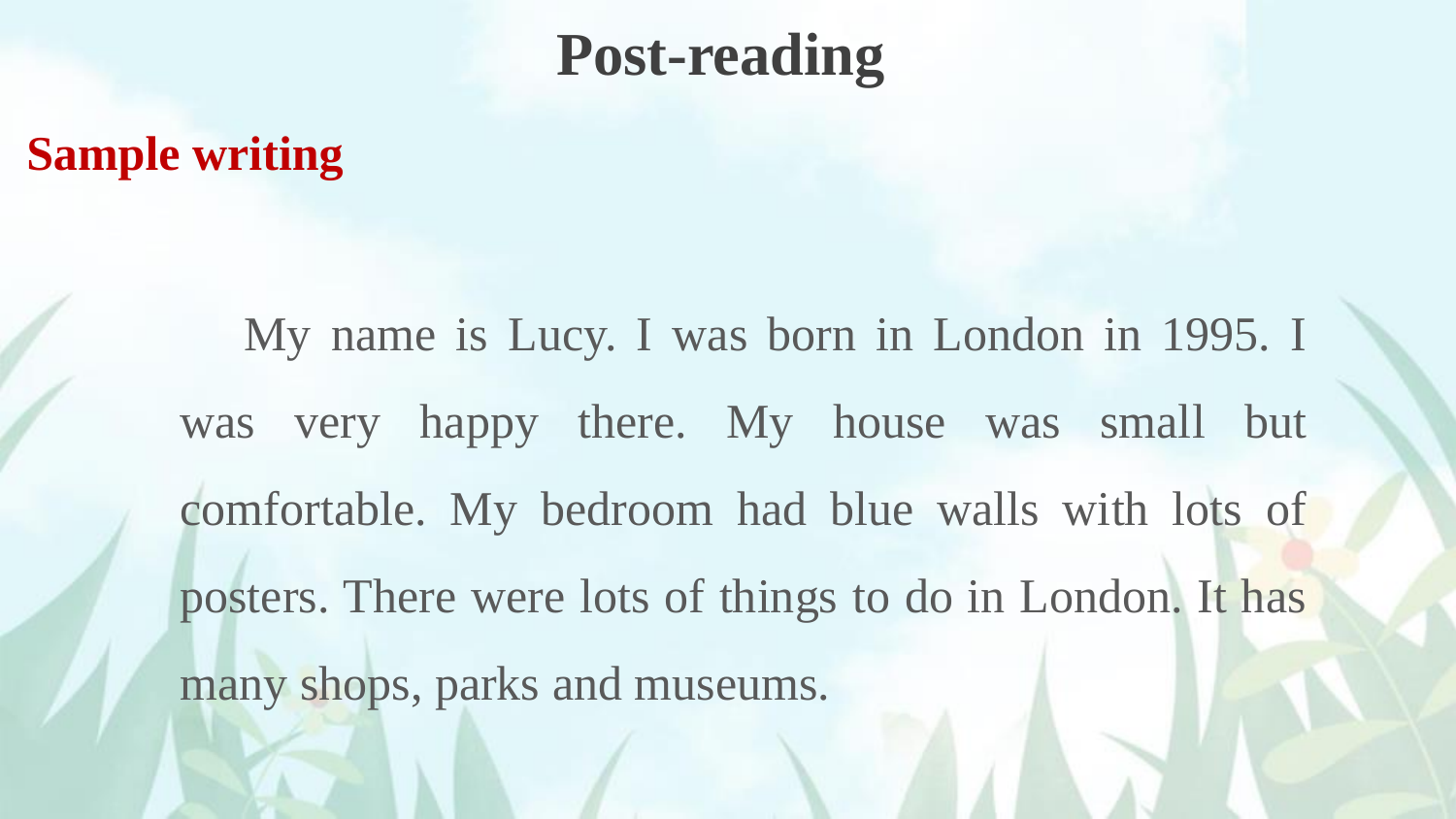

Post-reading
Sample writing
My name is Lucy. I was born in London in 1995. I was very happy there. My house was small but comfortable. My bedroom had blue walls with lots of posters. There were lots of things to do in London. It has many shops, parks and museums.